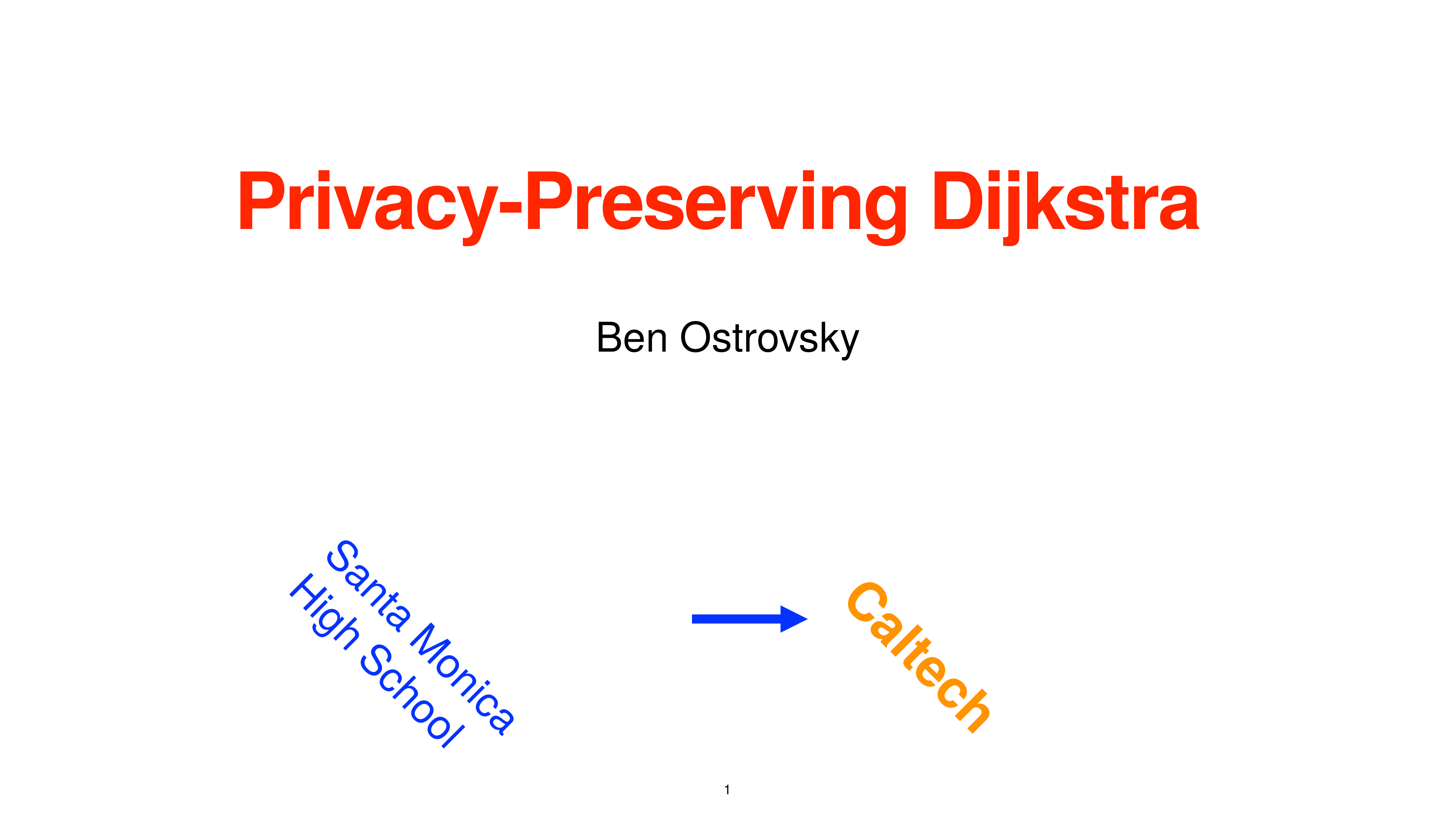

# Privacy-Preserving Dijkstra
Ben Ostrovsky
Santa Monica
High School

Caltech
1